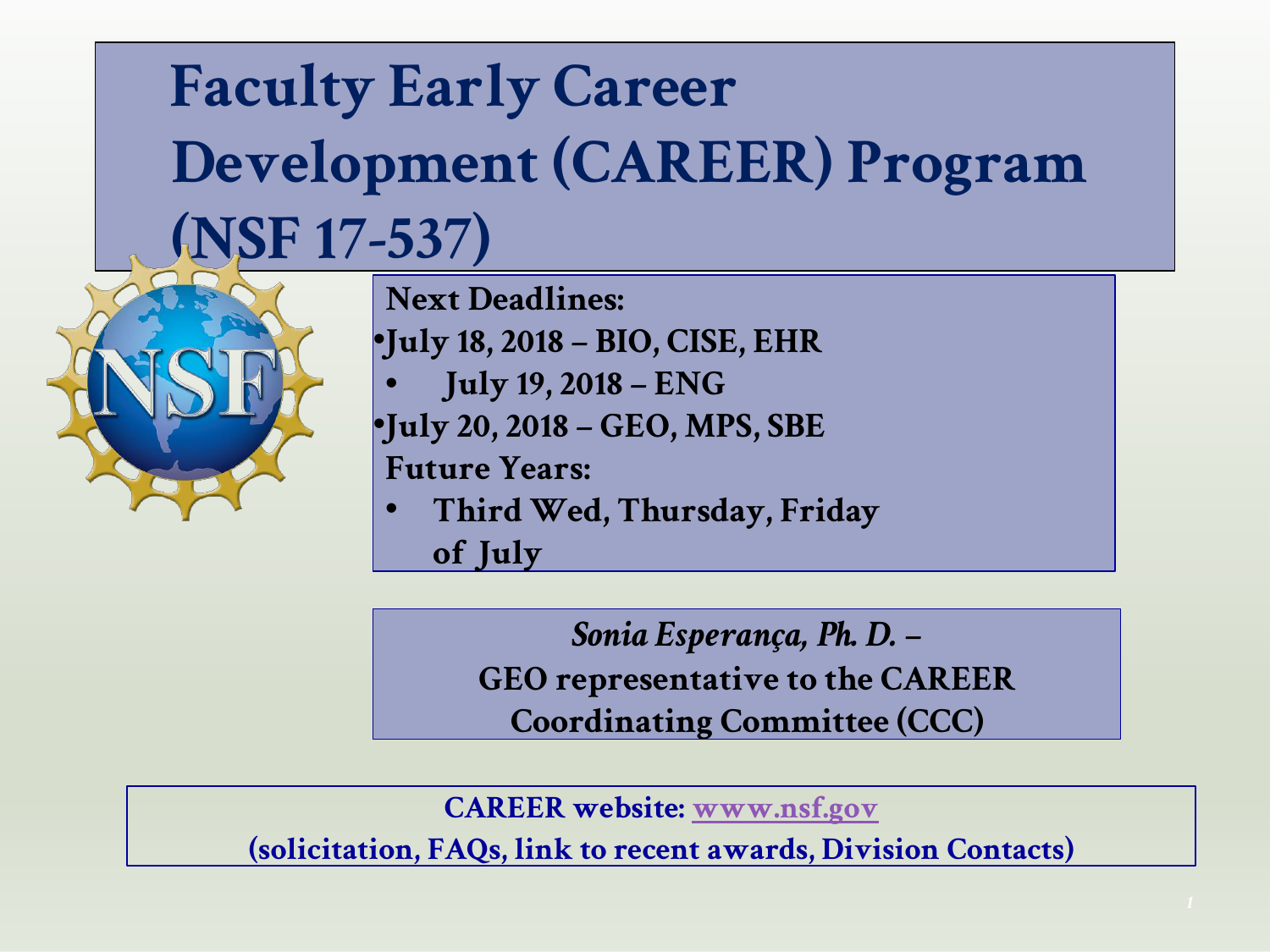

# Faculty Early Career Development (CAREER) Program (NSF 17-537)

Next Deadlines:
July 18, 2018 – BIO, CISE, EHR
•	July 19, 2018 – ENG
July 20, 2018 – GEO, MPS, SBE Future Years:
Third Wed, Thursday, Friday of  July
Sonia Esperança, Ph. D. –
GEO representative to the CAREER Coordinating Committee (CCC)
CAREER website: www.nsf.gov
(solicitation, FAQs, link to recent awards, Division Contacts)
1